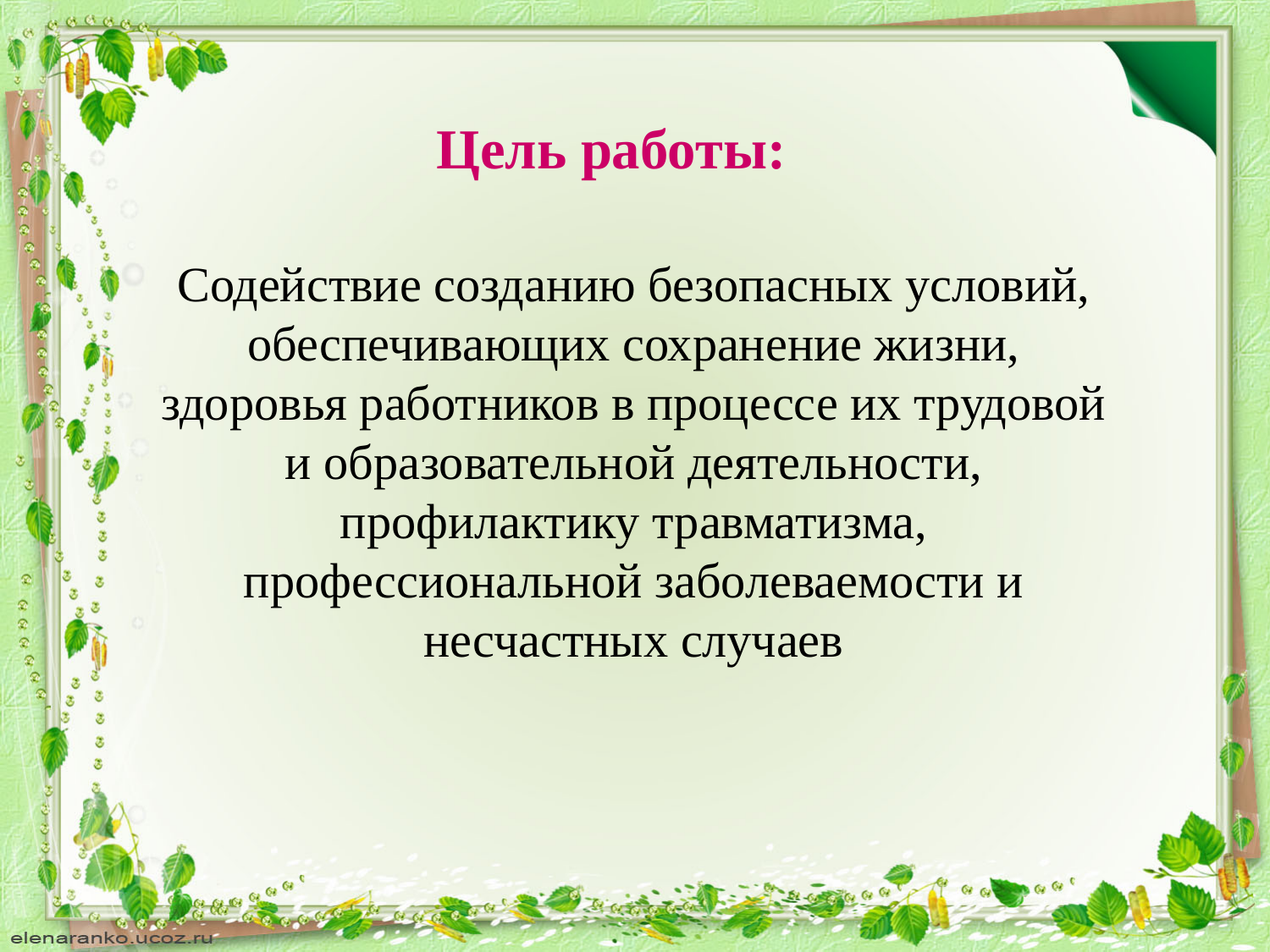

Цель работы:
Содействие созданию безопасных условий, обеспечивающих сохранение жизни, здоровья работников в процессе их трудовой и образовательной деятельности, профилактику травматизма, профессиональной заболеваемости и несчастных случаев